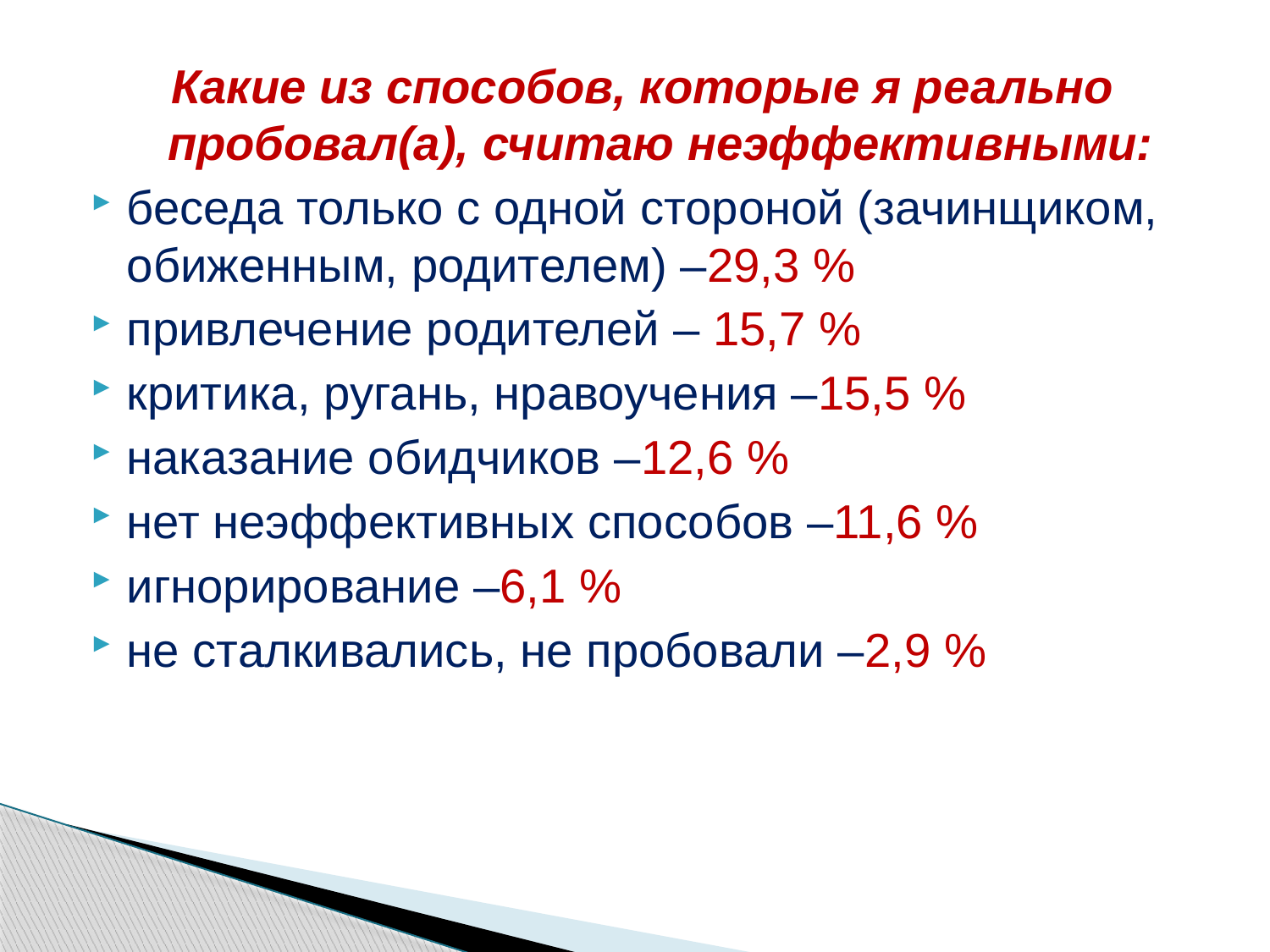

Какие из способов, которые я реально пробовал(а), считаю неэффективными:
беседа только с одной стороной (зачинщиком, обиженным, родителем) –29,3 %
привлечение родителей – 15,7 %
критика, ругань, нравоучения –15,5 %
наказание обидчиков –12,6 %
нет неэффективных способов –11,6 %
игнорирование –6,1 %
не сталкивались, не пробовали –2,9 %